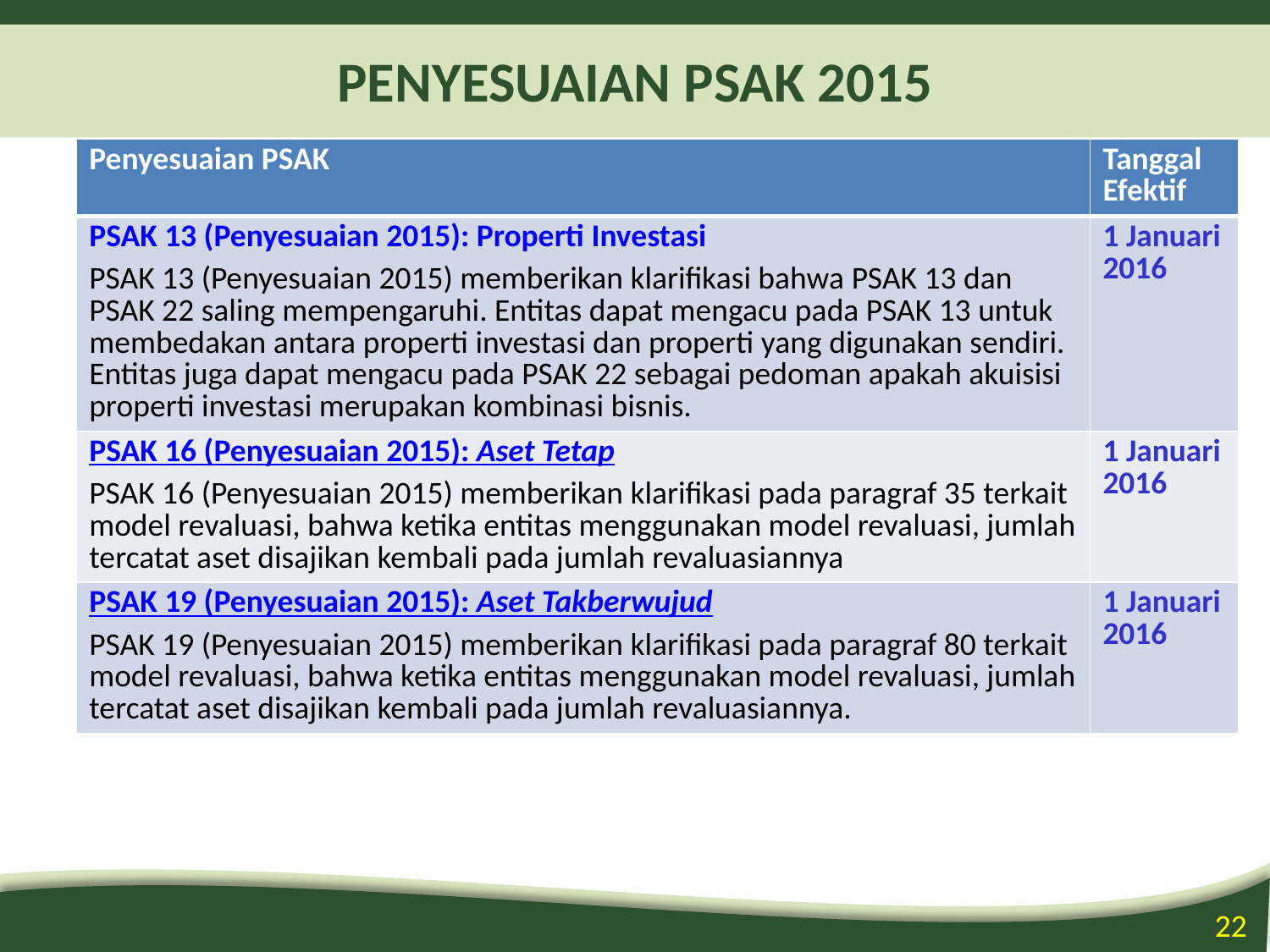

# PENYESUAIAN PSAK 2015
| Penyesuaian PSAK | Tanggal Efektif |
| --- | --- |
| PSAK 13 (Penyesuaian 2015): Properti Investasi PSAK 13 (Penyesuaian 2015) memberikan klarifikasi bahwa PSAK 13 dan PSAK 22 saling mempengaruhi. Entitas dapat mengacu pada PSAK 13 untuk membedakan antara properti investasi dan properti yang digunakan sendiri. Entitas juga dapat mengacu pada PSAK 22 sebagai pedoman apakah akuisisi properti investasi merupakan kombinasi bisnis. | 1 Januari 2016 |
| PSAK 16 (Penyesuaian 2015): Aset Tetap PSAK 16 (Penyesuaian 2015) memberikan klarifikasi pada paragraf 35 terkait model revaluasi, bahwa ketika entitas menggunakan model revaluasi, jumlah tercatat aset disajikan kembali pada jumlah revaluasiannya | 1 Januari 2016 |
| PSAK 19 (Penyesuaian 2015): Aset Takberwujud PSAK 19 (Penyesuaian 2015) memberikan klarifikasi pada paragraf 80 terkait model revaluasi, bahwa ketika entitas menggunakan model revaluasi, jumlah tercatat aset disajikan kembali pada jumlah revaluasiannya. | 1 Januari 2016 |